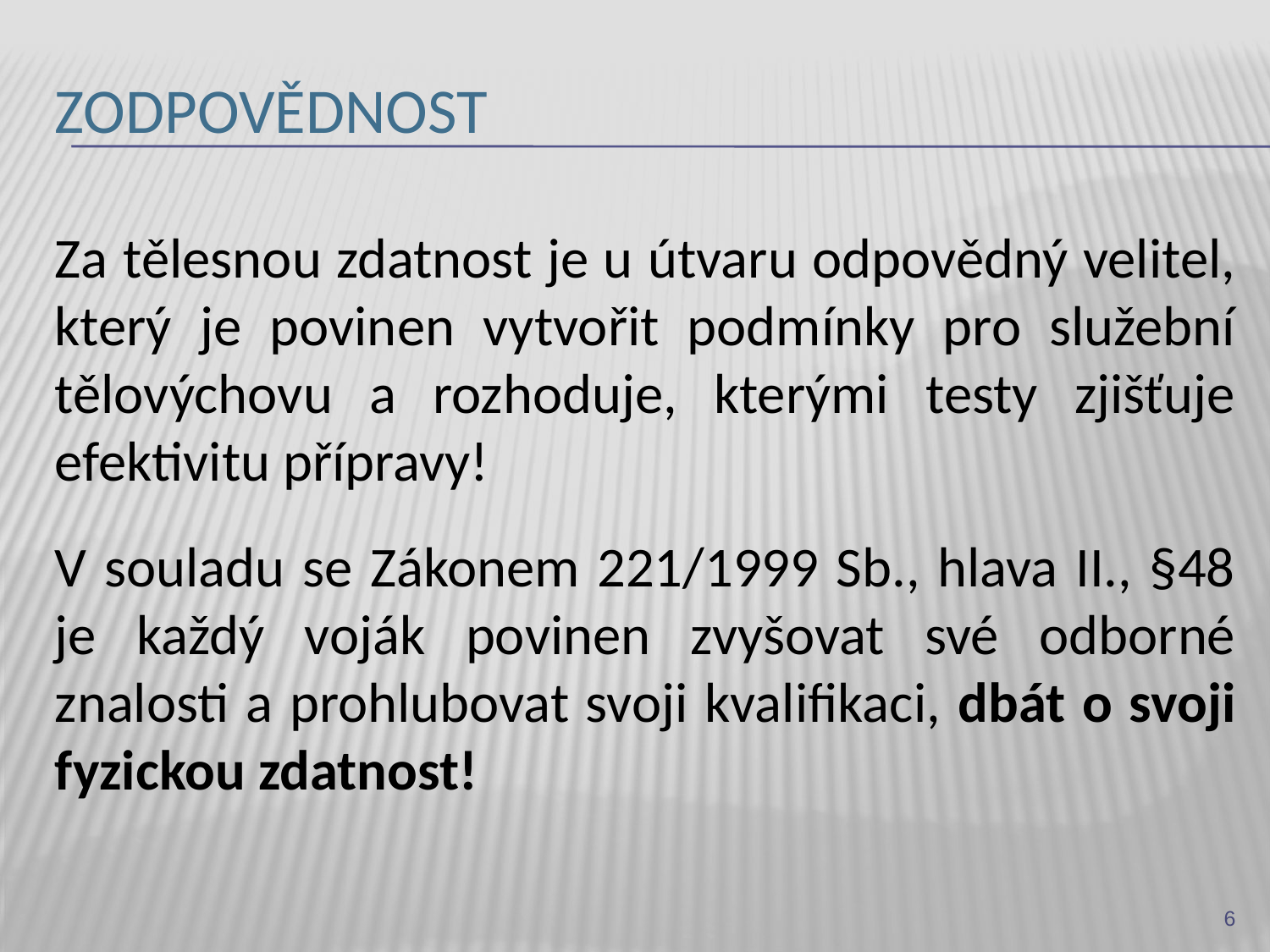

# zodpovědnost
Za tělesnou zdatnost je u útvaru odpovědný velitel, který je povinen vytvořit podmínky pro služební tělovýchovu a rozhoduje, kterými testy zjišťuje efektivitu přípravy!

V souladu se Zákonem 221/1999 Sb., hlava II., §48 je každý voják povinen zvyšovat své odborné znalosti a prohlubovat svoji kvalifikaci, dbát o svoji fyzickou zdatnost!

6